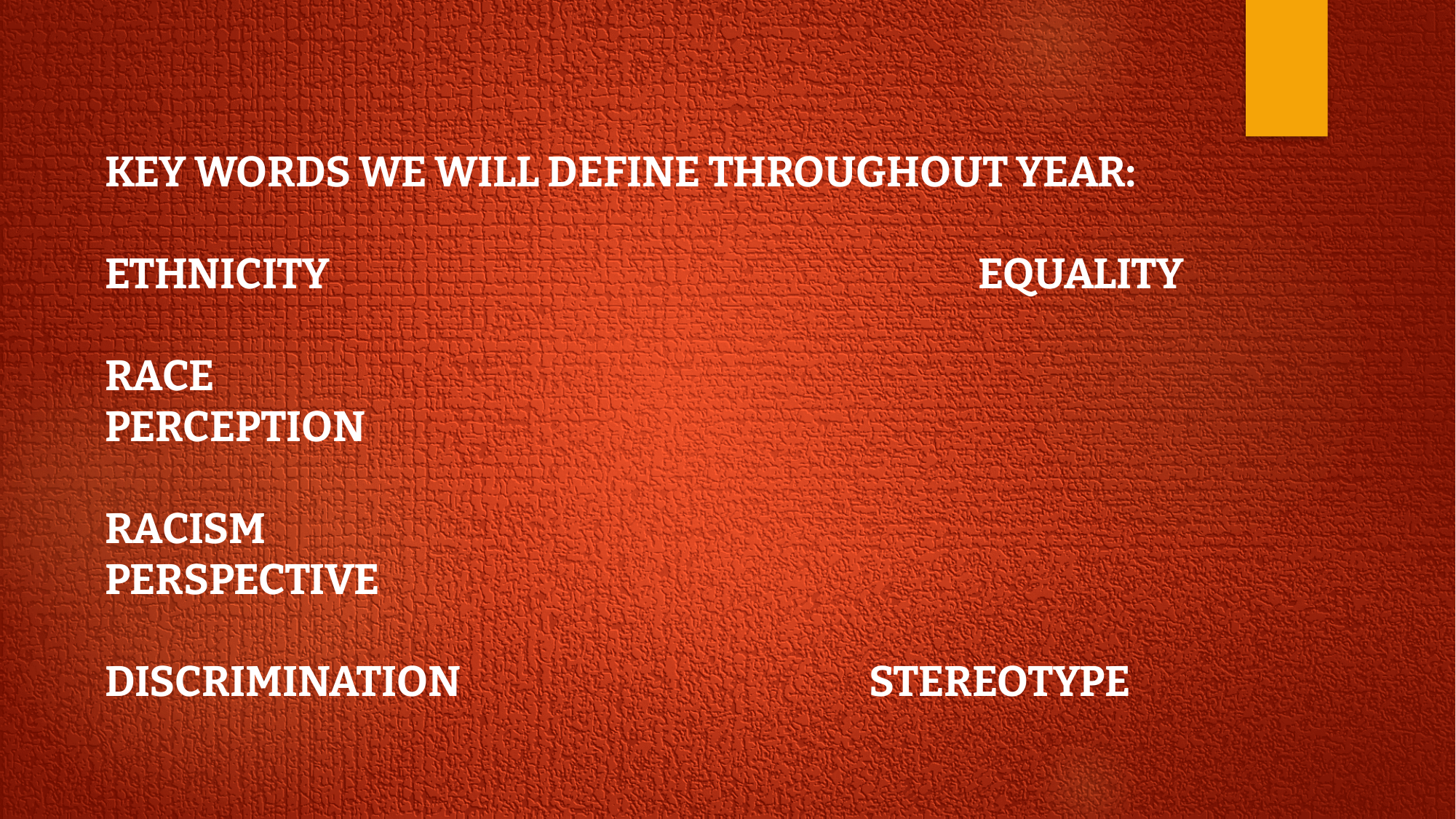

KEY WORDS WE WILL DEFINE THROUGHOUT YEAR:

ETHNICITY						EQUALITY

RACE									PERCEPTION

RACISM								PERSPECTIVE

DISCRIMINATION				STEREOTYPE